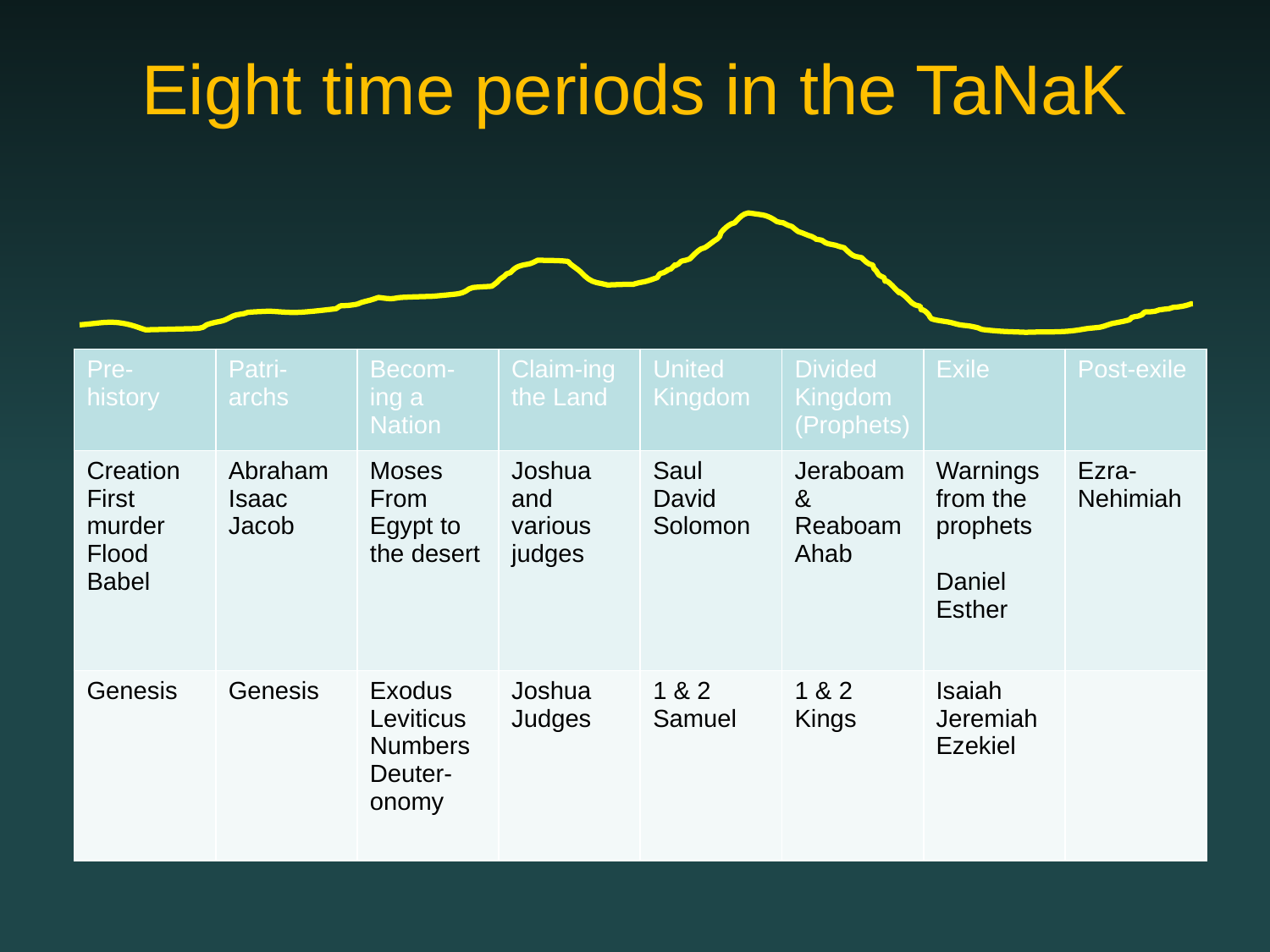

# Eight time periods in the TaNaK

| Pre-history | Patri-archs | Becom-ing a Nation | Claim-ing the Land | United Kingdom | Divided Kingdom (Prophets) | Exile | Post-exile |
| --- | --- | --- | --- | --- | --- | --- | --- |
| Creation First murder Flood Babel | Abraham Isaac Jacob | Moses From Egypt to the desert | Joshua and various judges | Saul David Solomon | Jeraboam & Reaboam Ahab | Warnings from the prophets Daniel Esther | Ezra-Nehimiah |
| Genesis | Genesis | Exodus Leviticus Numbers Deuter-onomy | Joshua Judges | 1 & 2 Samuel | 1 & 2 Kings | Isaiah Jeremiah Ezekiel |  |